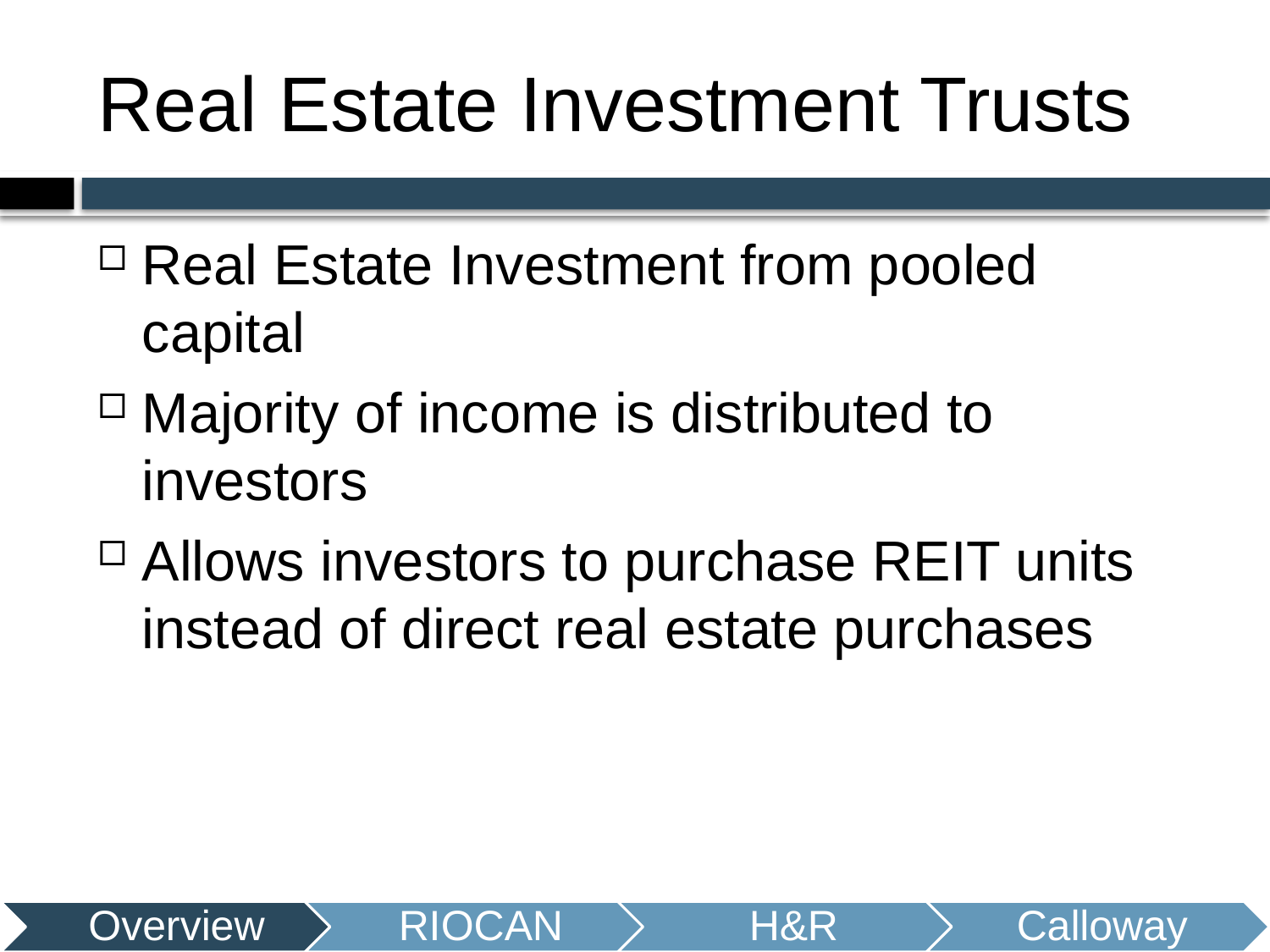

# Real Estate Investment Trusts
Real Estate Investment from pooled capital
Majority of income is distributed to investors
Allows investors to purchase REIT units instead of direct real estate purchases

Overview
RIOCAN
H&R
Calloway